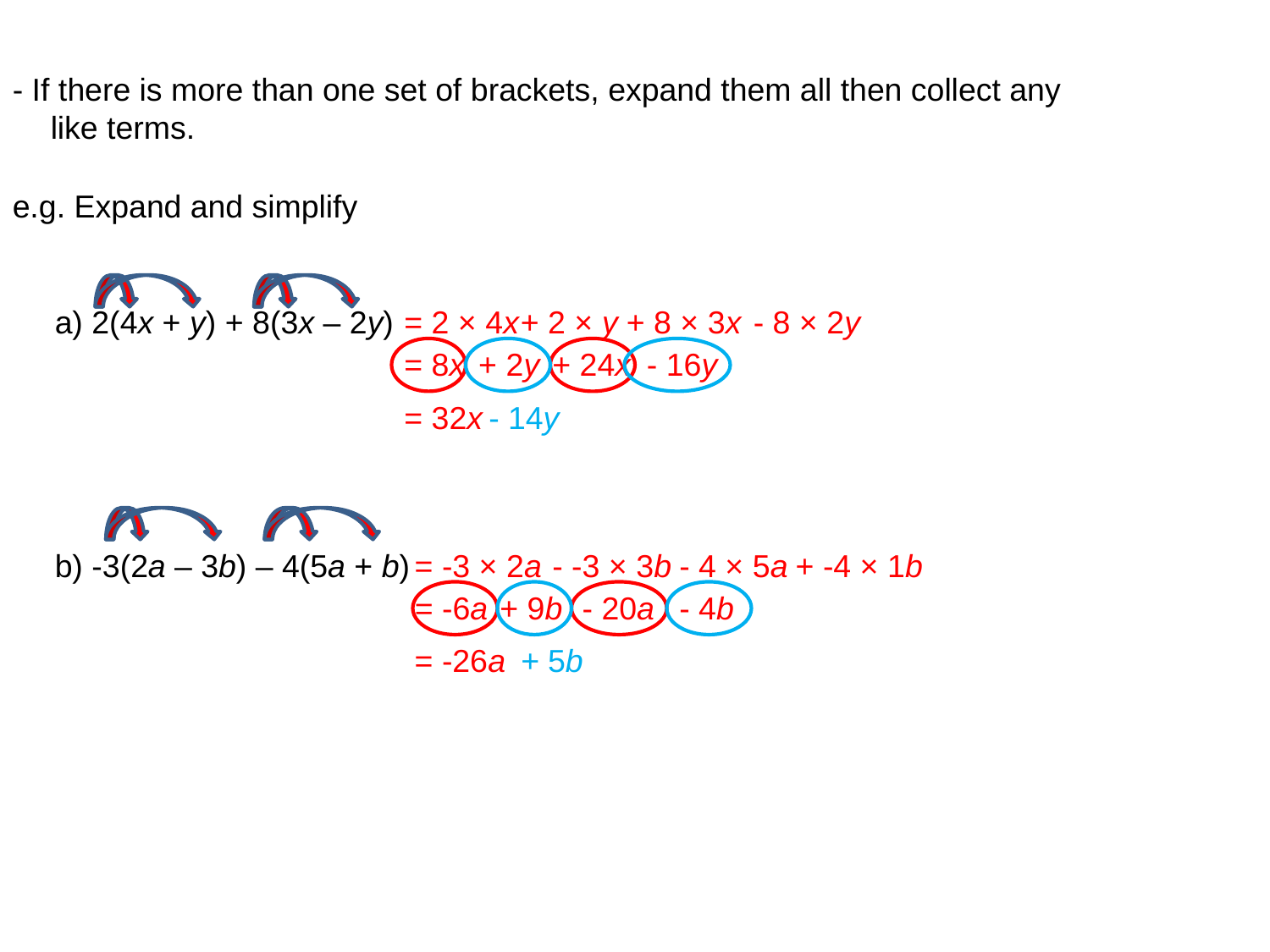

- If there is more than one set of brackets, expand them all then collect any like terms.
e.g. Expand and simplify

a) 2(4x + y) + 8(3x – 2y)
= 2 × 4x
+ 2 × y
+ 8 × 3x
- 8 × 2y
= 8x

+ 2y

+ 24x

 - 16y

= 32x
- 14y

b) -3(2a – 3b) – 4(5a + b)
= -3 × 2a
- -3 × 3b
- 4 × 5a
+ -4 × 1b
= -6a

+ 9b

 - 20a

 - 4b

= -26a
+ 5b